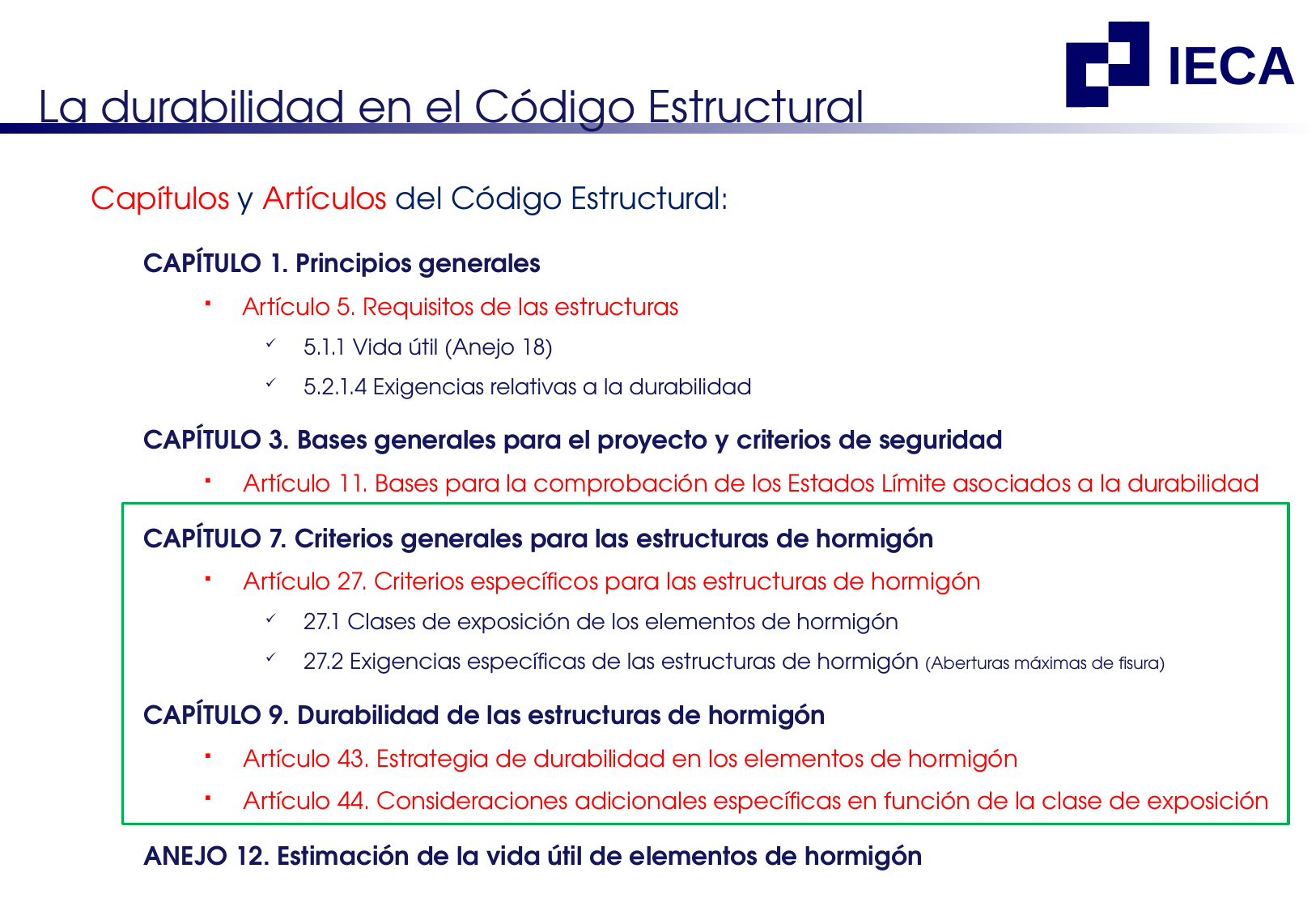

La durabilidad en el Código Estructural
Capítulos y Artículos del Código Estructural:
CAPÍTULO 1. Principios generales
Artículo 5. Requisitos de las estructuras
5.1.1 Vida útil (Anejo 18)
5.2.1.4 Exigencias relativas a la durabilidad
CAPÍTULO 3. Bases generales para el proyecto y criterios de seguridad
Artículo 11. Bases para la comprobación de los Estados Límite asociados a la durabilidad
CAPÍTULO 7. Criterios generales para las estructuras de hormigón
Artículo 27. Criterios específicos para las estructuras de hormigón
27.1 Clases de exposición de los elementos de hormigón
27.2 Exigencias específicas de las estructuras de hormigón (Aberturas máximas de fisura)
CAPÍTULO 9. Durabilidad de las estructuras de hormigón
Artículo 43. Estrategia de durabilidad en los elementos de hormigón
Artículo 44. Consideraciones adicionales específicas en función de la clase de exposición
ANEJO 12. Estimación de la vida útil de elementos de hormigón